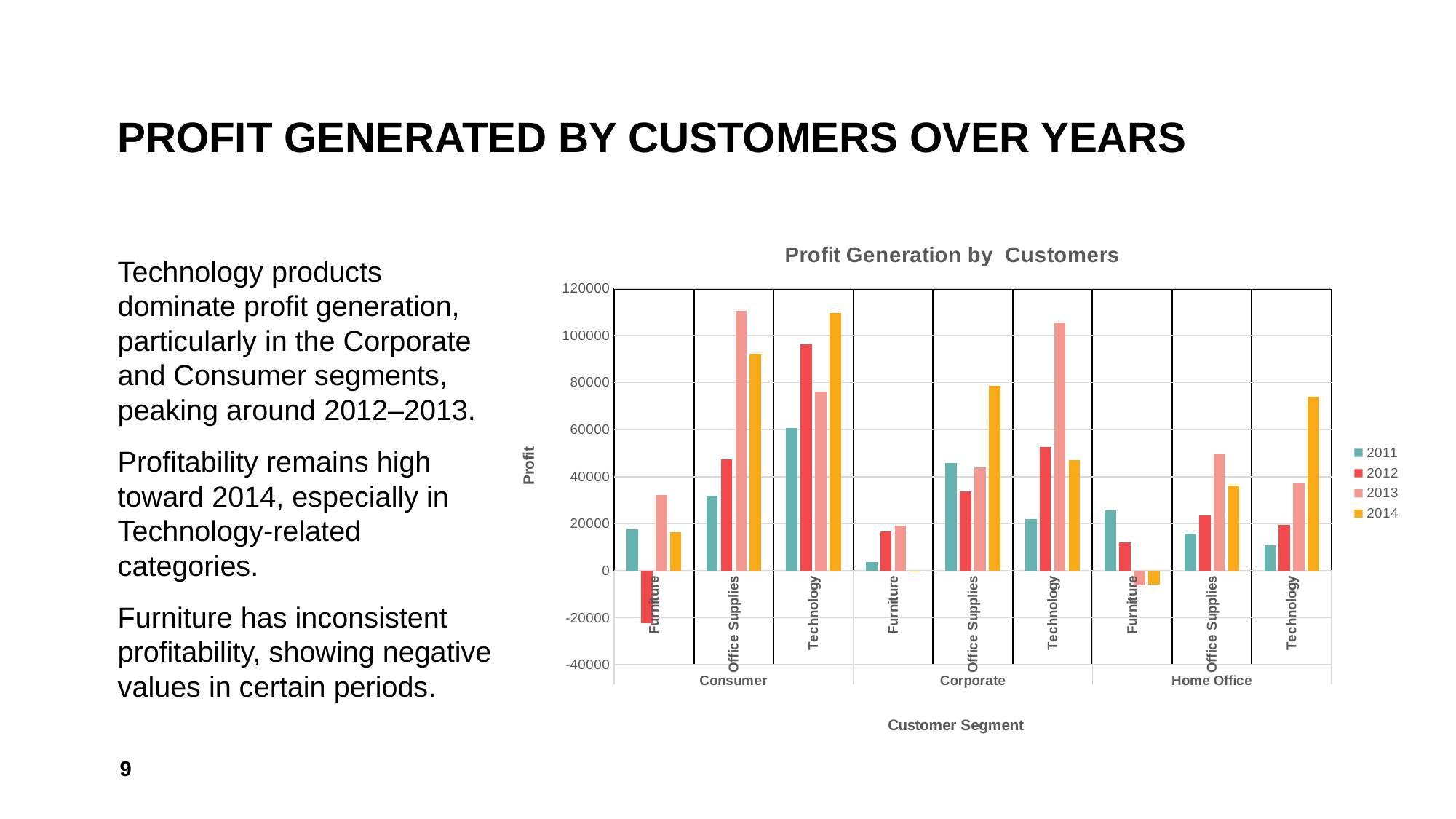

# Profit Generated by Customers over years

### Chart: Profit Generation by  Customers

| Category | 2011 | 2012 | 2013 | 2014 |
|---|---|---|---|---|
| Furniture | 17593.1127 | -22205.702199999996 | 32209.622499999994 | 16328.505800000023 |
| Office Supplies | 32001.589599999934 | 47311.84680000004 | 110439.75290000004 | 92134.07549999986 |
| Technology | 60729.67909999998 | 96233.79009999994 | 76294.81779999998 | 109554.02380000004 |
| Furniture | 3815.3884000000007 | 16819.295100000003 | 19205.003700000005 | 7.598199999999451 |
| Office Supplies | 45933.85940000003 | 33720.28820000002 | 43924.890500000016 | 78790.33430000006 |
| Technology | 22079.2401 | 52614.53070000001 | 105545.31309999998 | 46999.9969 |
| Furniture | 25663.211400000004 | 12188.197400000003 | -6111.439100000001 | -5921.575499999998 |
| Office Supplies | 15796.5815 | 23654.931999999993 | 49453.29089999999 | 36091.4796 |
| Technology | 10705.3279 | 19591.233200000002 | 37182.66270000001 | 74053.8227 |
Technology products dominate profit generation, particularly in the Corporate and Consumer segments, peaking around 2012–2013.
Profitability remains high toward 2014, especially in Technology-related categories.
Furniture has inconsistent profitability, showing negative values in certain periods.
9